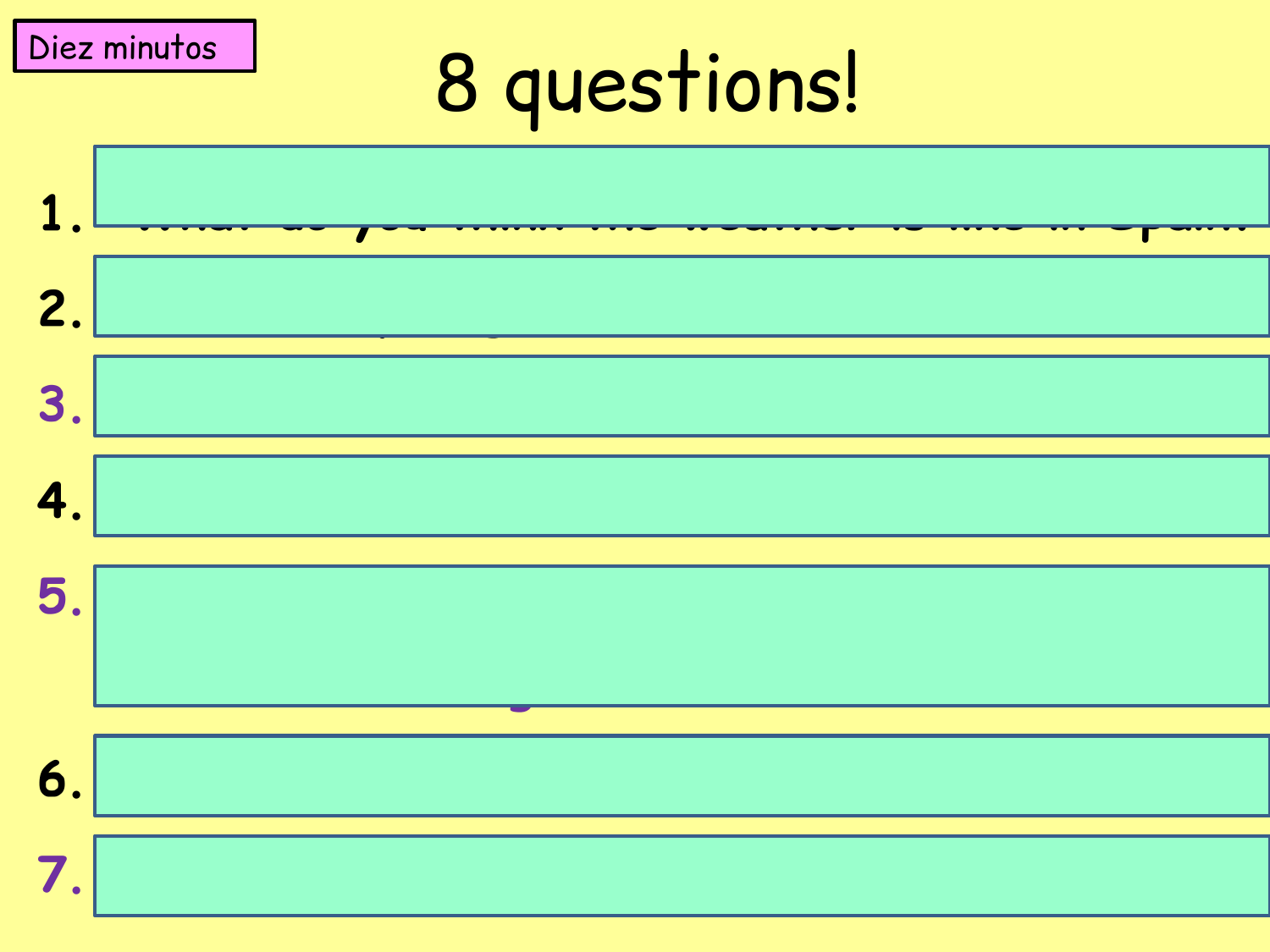

# 8 questions!
Diez minutos
 What do you think the weather is like in Spain?
If I can say single words, what level is that?
 What does ‘hay’ mean?
 What is the Spanish for ‘and’?
 If I can use connecting words like ‘and’, what level am I working at?
 What does ‘tiempo’ mean?
 What do I do if I need help?